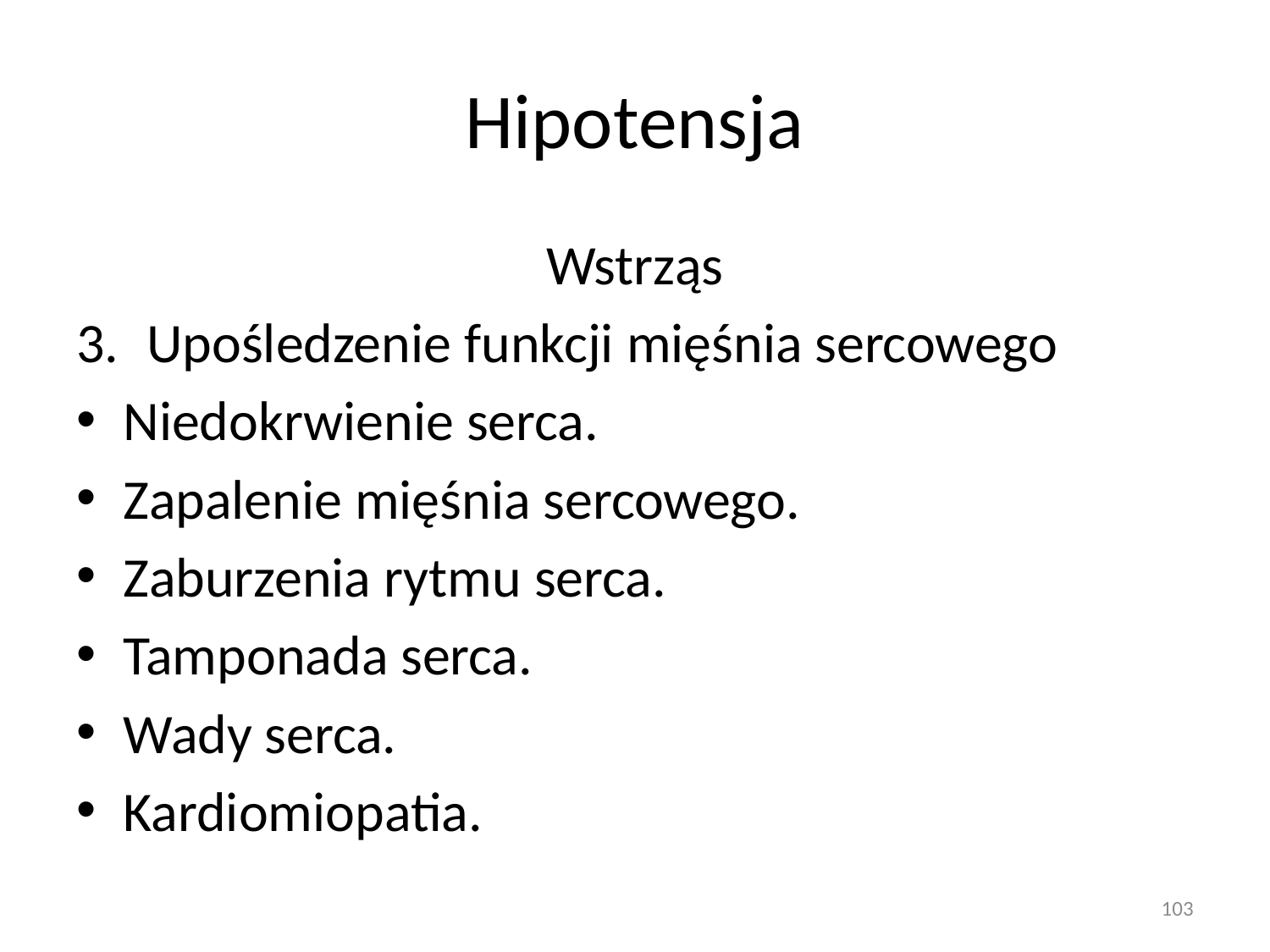

# Hipotensja
Wstrząs
Upośledzenie funkcji mięśnia sercowego
Niedokrwienie serca.
Zapalenie mięśnia sercowego.
Zaburzenia rytmu serca.
Tamponada serca.
Wady serca.
Kardiomiopatia.
103